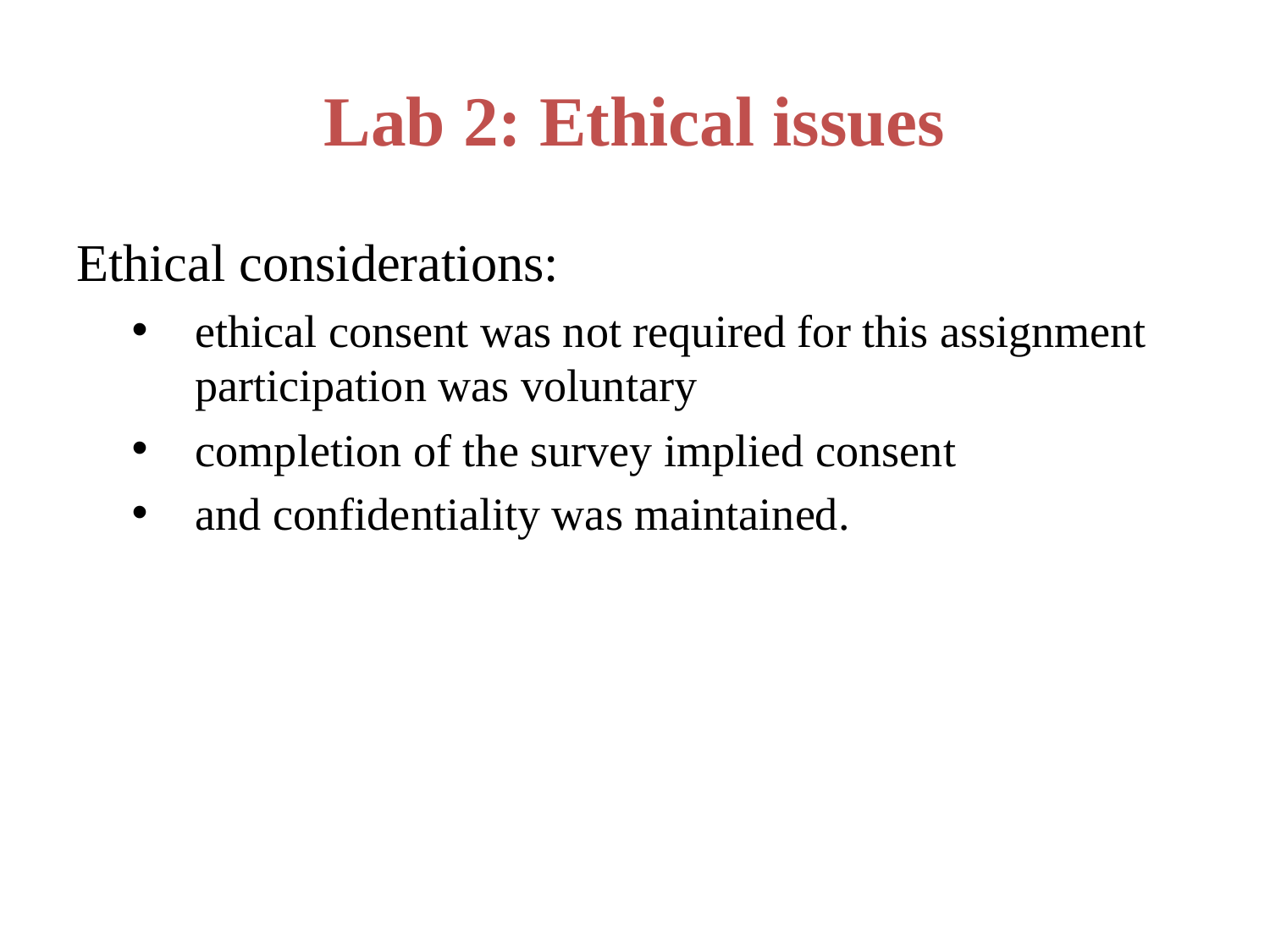

# Lab 2: Ethical issues
Ethical considerations:
ethical consent was not required for this assignment participation was voluntary
completion of the survey implied consent
and confidentiality was maintained.